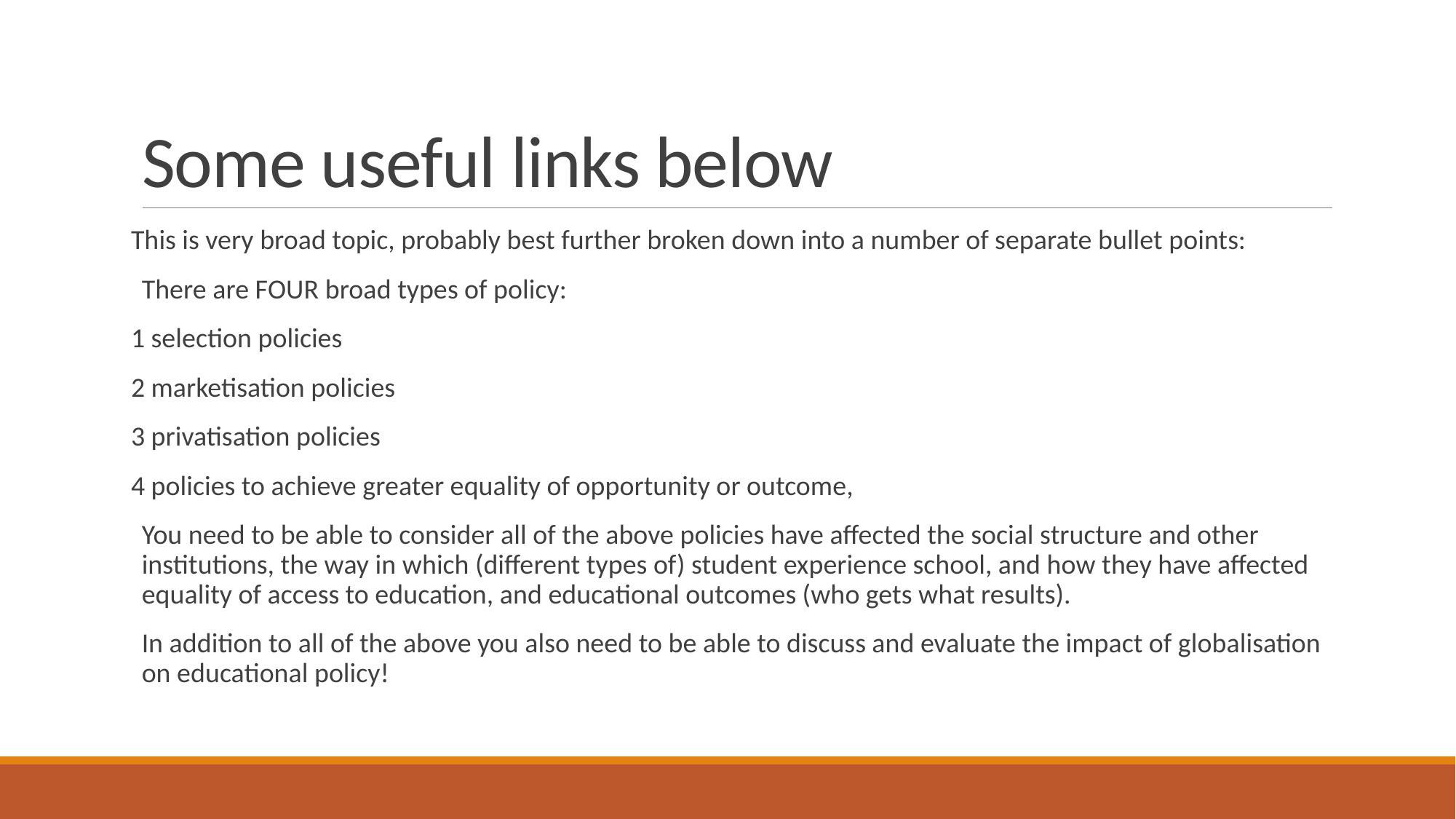

# Some useful links below
This is very broad topic, probably best further broken down into a number of separate bullet points:
There are FOUR broad types of policy:
1 selection policies
2 marketisation policies
3 privatisation policies
4 policies to achieve greater equality of opportunity or outcome,
You need to be able to consider all of the above policies have affected the social structure and other institutions, the way in which (different types of) student experience school, and how they have affected equality of access to education, and educational outcomes (who gets what results).
In addition to all of the above you also need to be able to discuss and evaluate the impact of globalisation on educational policy!